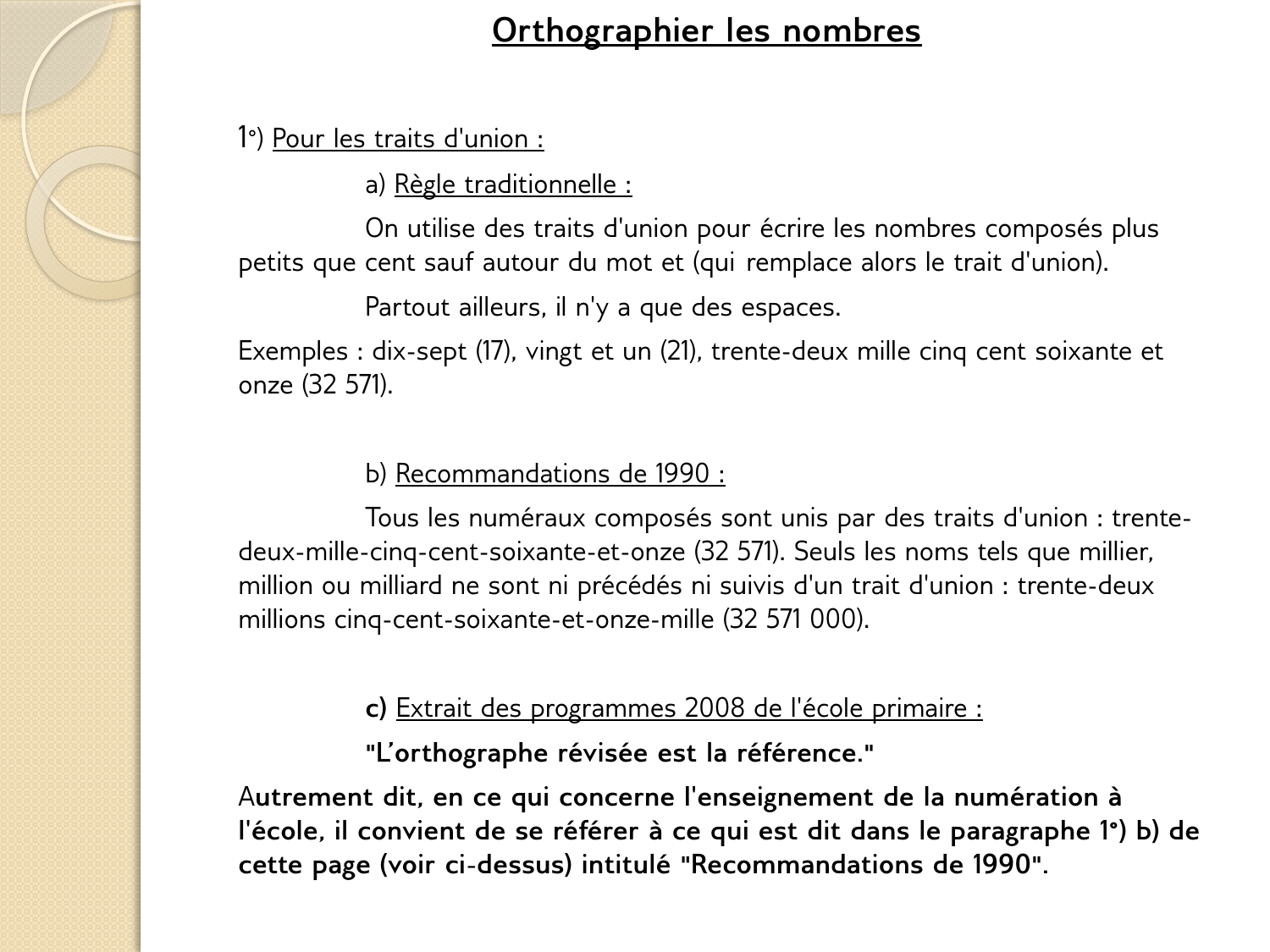

Orthographier les nombres

	1°) Pour les traits d'union :
		a) Règle traditionnelle :
		On utilise des traits d'union pour écrire les nombres composés plus petits que cent sauf autour du mot et (qui 	remplace alors le trait d'union).
		Partout ailleurs, il n'y a que des espaces.
	Exemples : dix-sept (17), vingt et un (21), trente-deux mille cinq cent soixante et onze (32 571).

		b) Recommandations de 1990 :
		Tous les numéraux composés sont unis par des traits d'union : trente-deux-mille-cinq-cent-soixante-et-onze (32 571). Seuls les noms tels que millier, million ou milliard ne sont ni précédés ni suivis d'un trait d'union : trente-deux millions cinq-cent-soixante-et-onze-mille (32 571 000).

		c) Extrait des programmes 2008 de l'école primaire :
		"L’orthographe révisée est la référence."
	Autrement dit, en ce qui concerne l'enseignement de la numération à l'école, il convient de se référer à ce qui est dit dans le paragraphe 1°) b) de cette page (voir ci-dessus) intitulé "Recommandations de 1990".